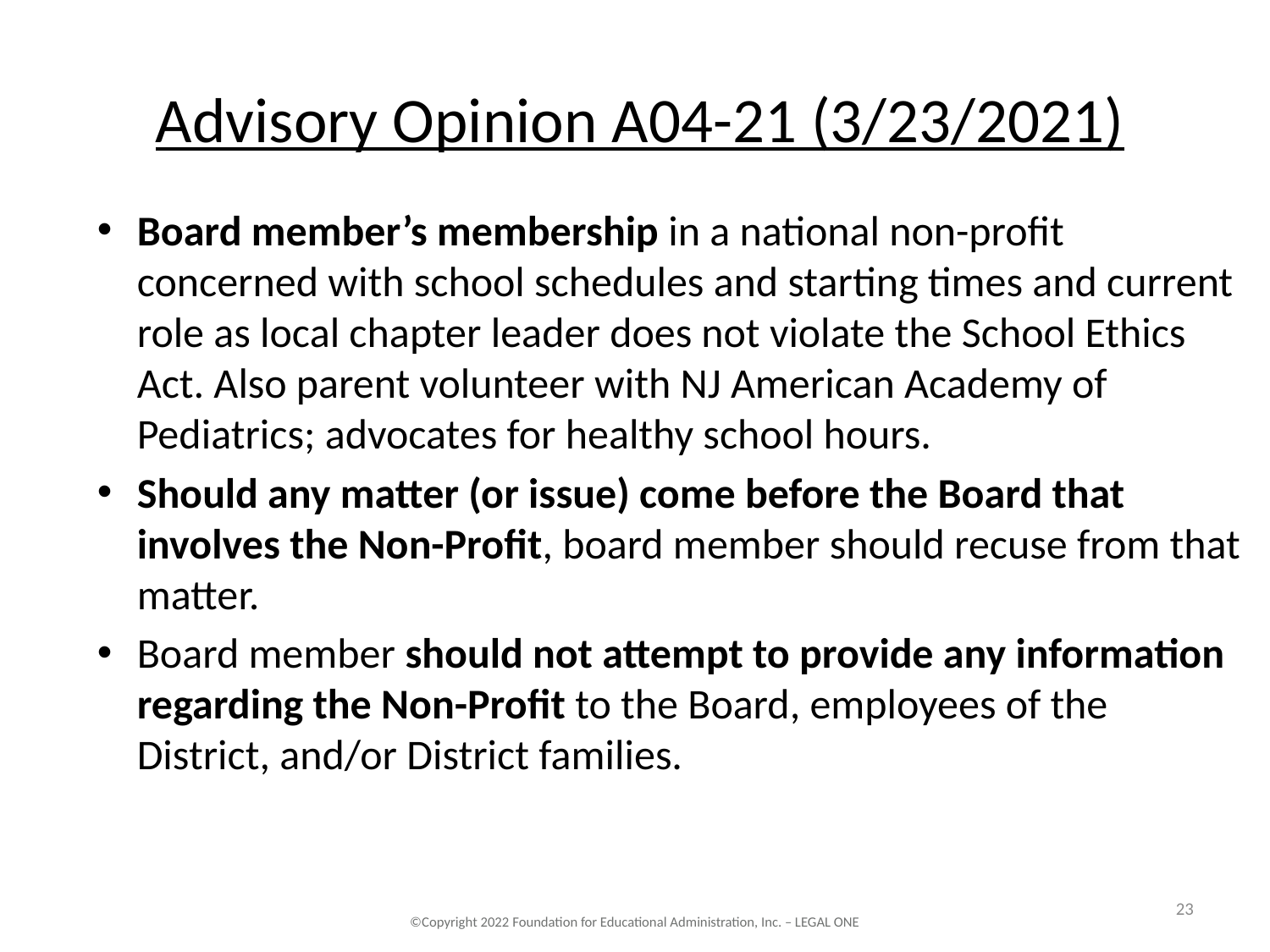

# Advisory Opinion A04-21 (3/23/2021)
Board member’s membership in a national non-profit concerned with school schedules and starting times and current role as local chapter leader does not violate the School Ethics Act. Also parent volunteer with NJ American Academy of Pediatrics; advocates for healthy school hours.
Should any matter (or issue) come before the Board that involves the Non-Profit, board member should recuse from that matter.
Board member should not attempt to provide any information regarding the Non-Profit to the Board, employees of the District, and/or District families.

23